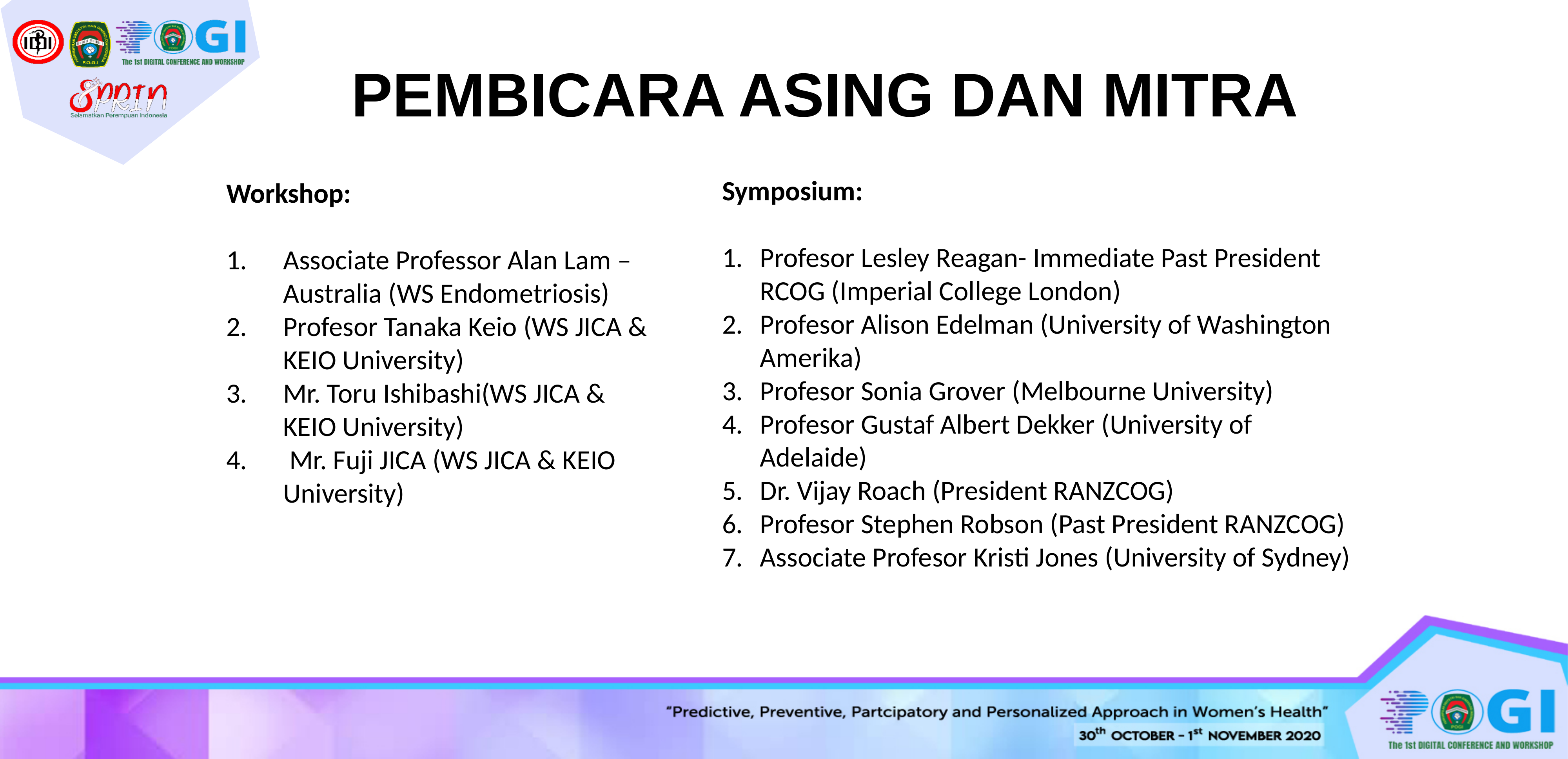

# PEMBICARA ASING DAN MITRA
Symposium:

Profesor Lesley Reagan- Immediate Past President RCOG (Imperial College London)
Profesor Alison Edelman (University of Washington Amerika)
Profesor Sonia Grover (Melbourne University)
Profesor Gustaf Albert Dekker (University of Adelaide)
Dr. Vijay Roach (President RANZCOG)
Profesor Stephen Robson (Past President RANZCOG)
Associate Profesor Kristi Jones (University of Sydney)
Workshop:

Associate Professor Alan Lam – Australia (WS Endometriosis)
Profesor Tanaka Keio (WS JICA & KEIO University)
Mr. Toru Ishibashi(WS JICA & KEIO University)
 Mr. Fuji JICA (WS JICA & KEIO University)